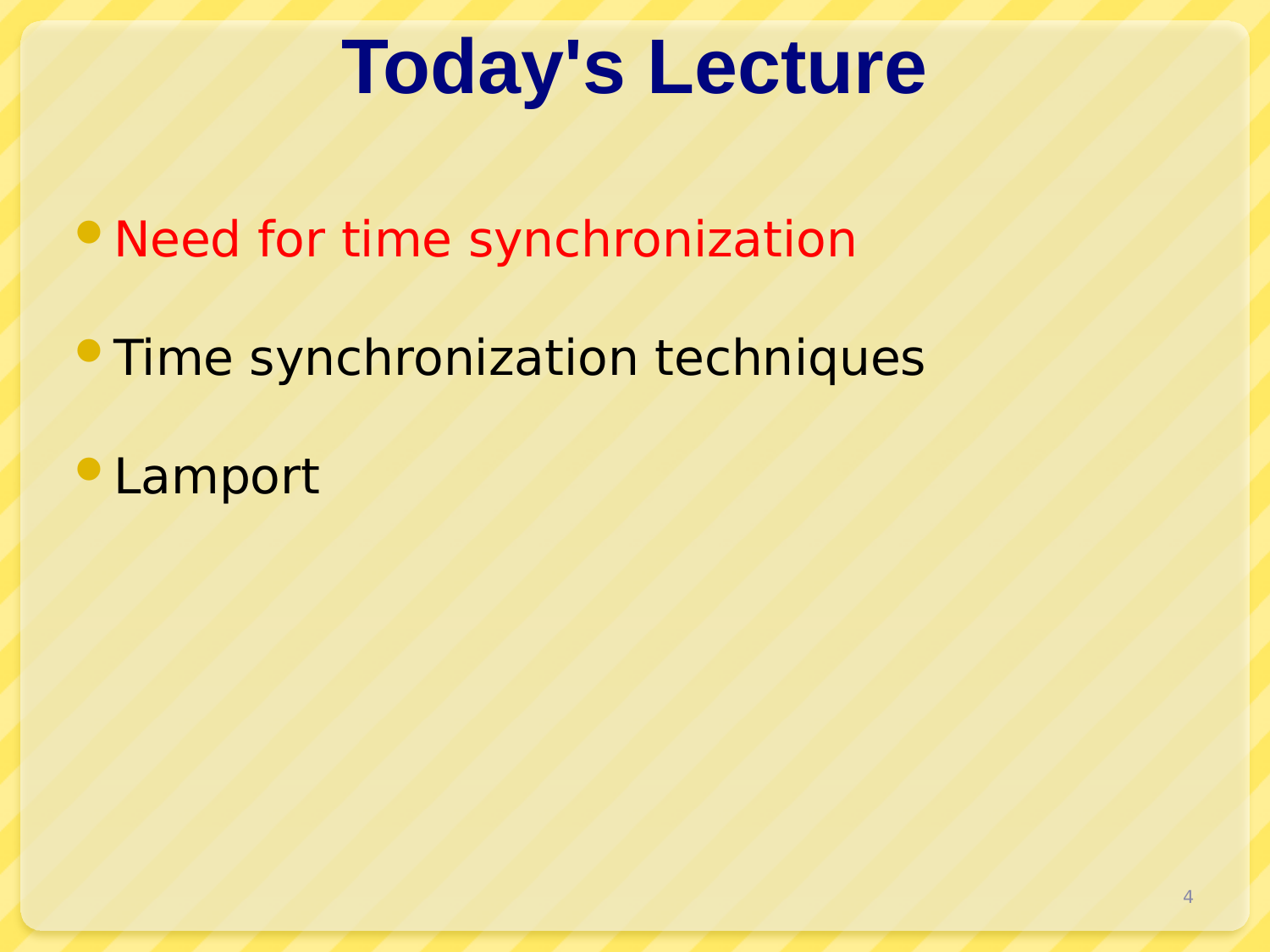

# Today's Lecture
Need for time synchronization

Time synchronization techniques

Lamport
4